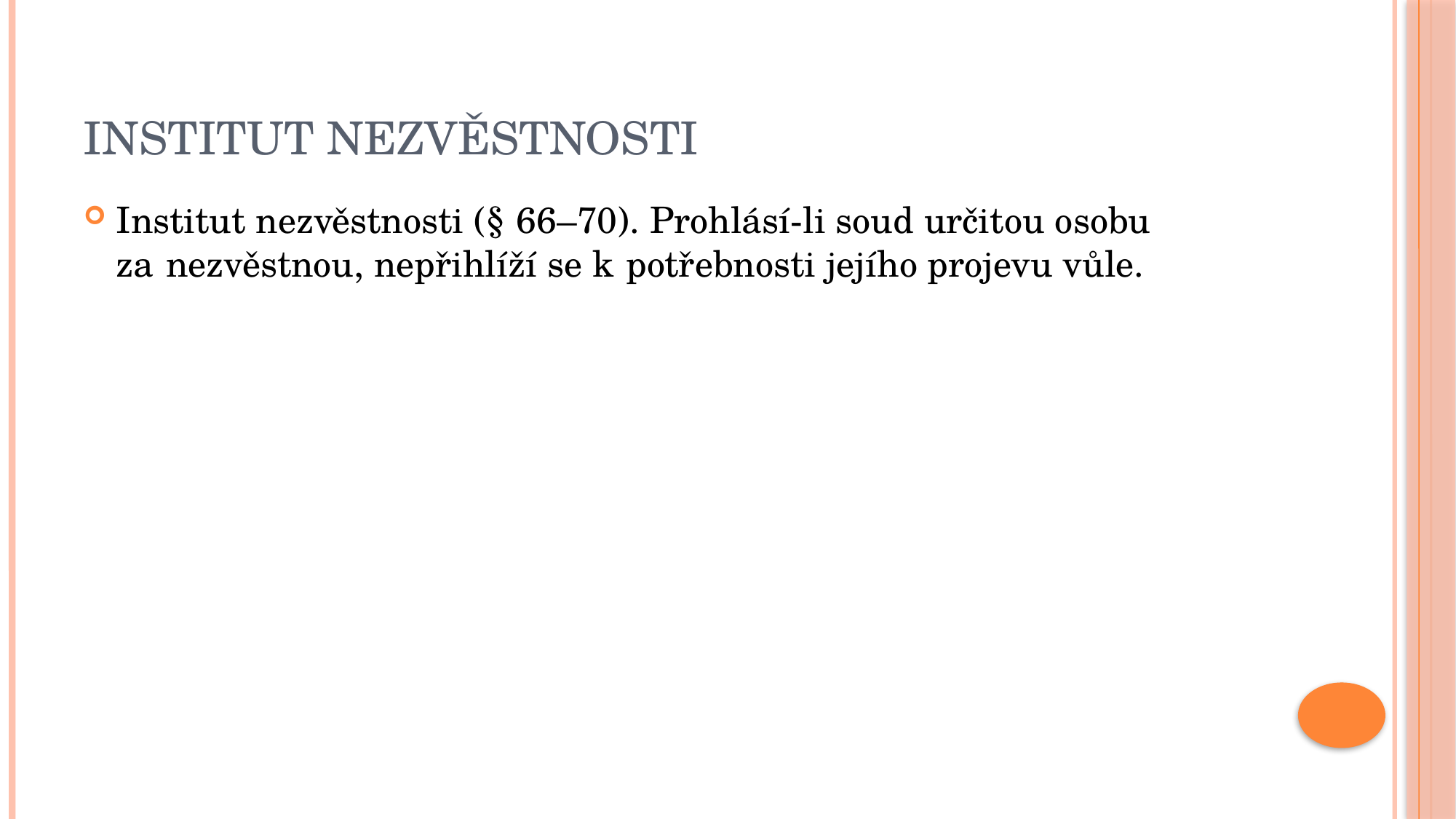

# Institut nezvěstnosti
Institut nezvěstnosti (§ 66–70). Prohlásí-li soud určitou osobu za nezvěstnou, nepřihlíží se k potřebnosti jejího projevu vůle.